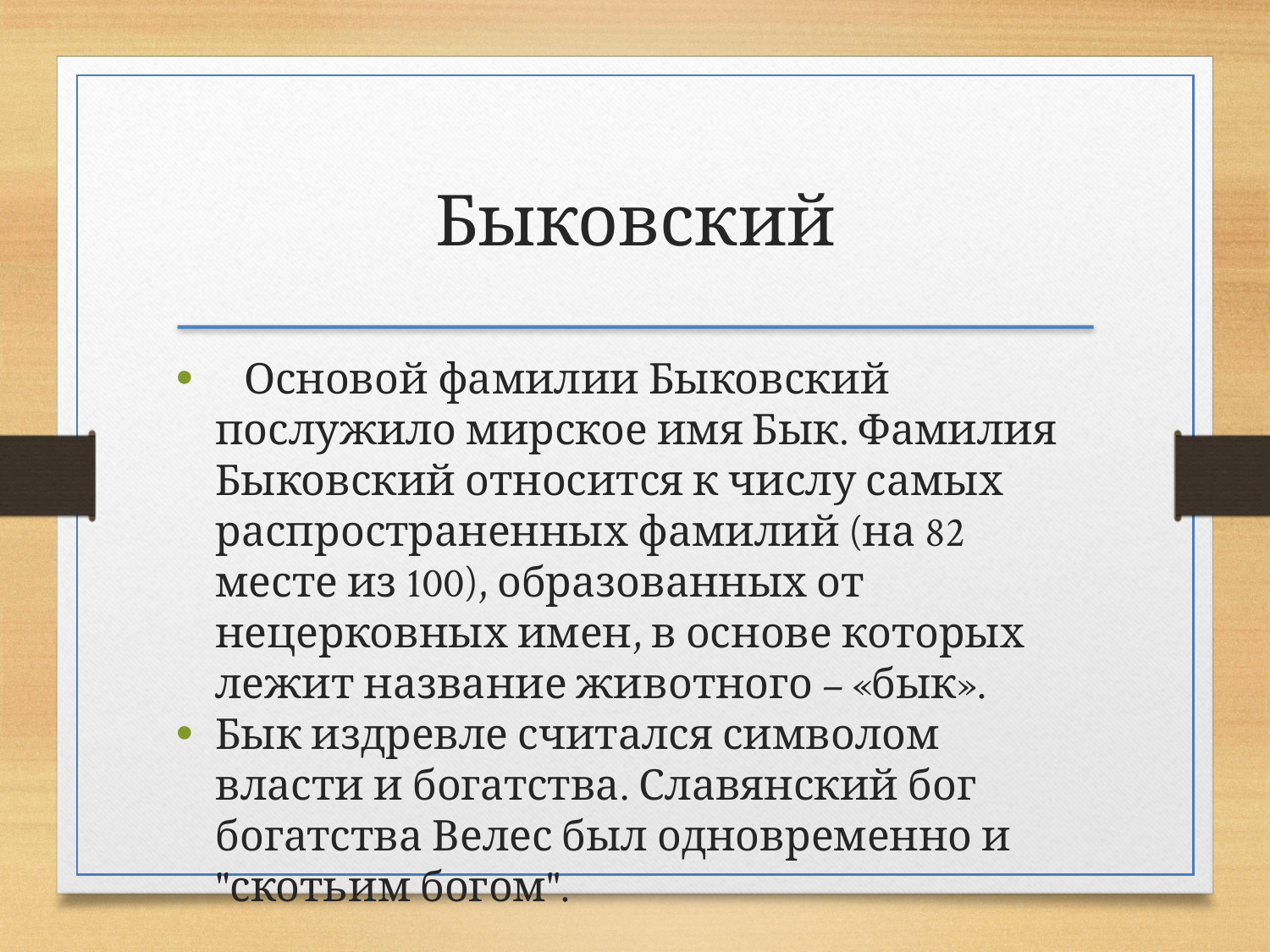

Быковский
   Основой фамилии Быковский послужило мирское имя Бык. Фамилия Быковский относится к числу самых распространенных фамилий (на 82 месте из 100), образованных от нецерковных имен, в основе которых лежит название животного – «бык».
Бык издревле считался символом власти и богатства. Славянский бог богатства Велес был одновременно и "скотьим богом".